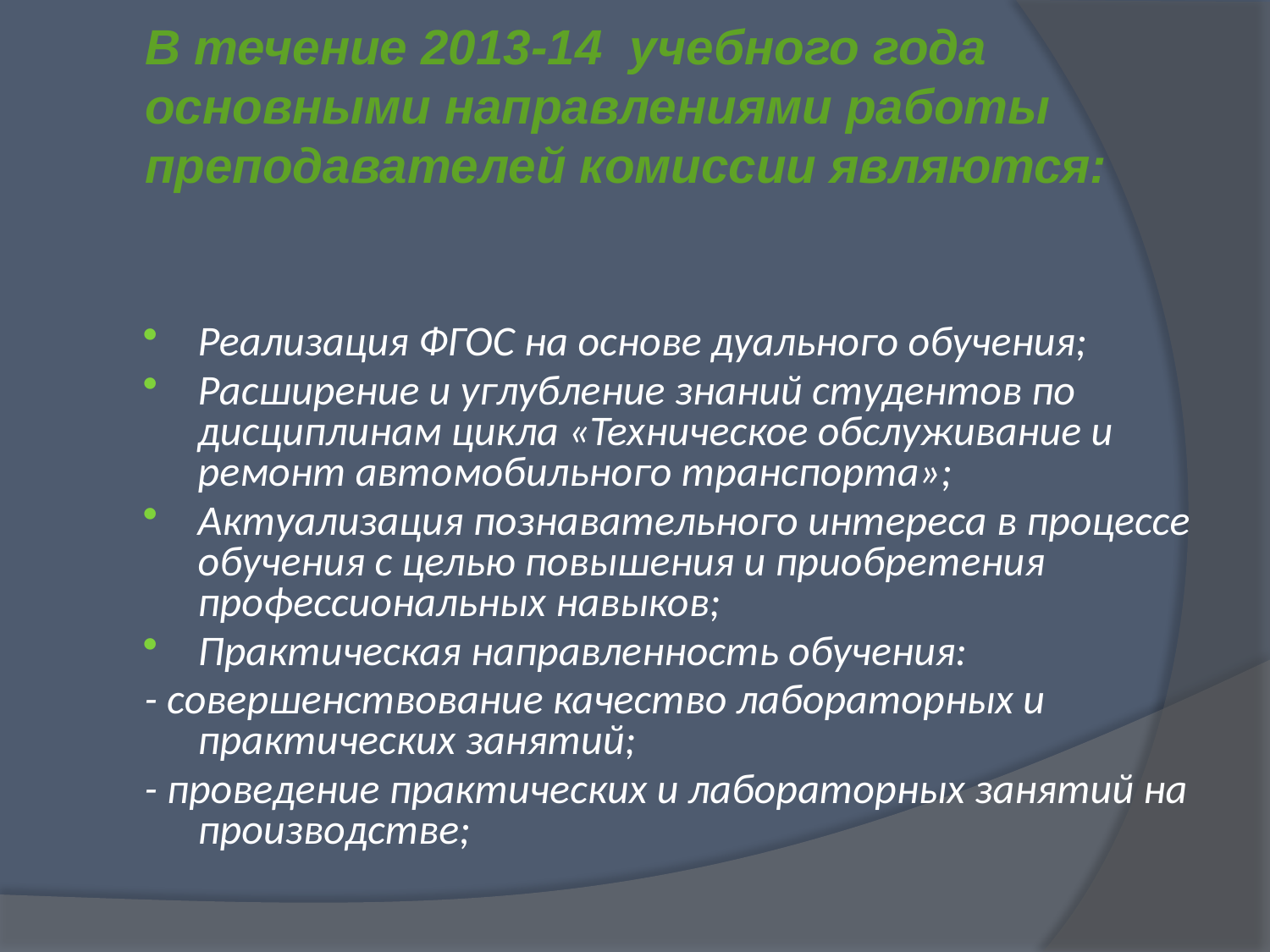

# В течение 2013-14  учебного года основными направлениями работы преподавателей комиссии являются:

Реализация ФГОС на основе дуального обучения;
Расширение и углубление знаний студентов по дисциплинам цикла «Техническое обслуживание и ремонт автомобильного транспорта»;
Актуализация познавательного интереса в процессе обучения с целью повышения и приобретения профессиональных навыков;
Практическая направленность обучения:
- совершенствование качество лабораторных и практических занятий;
- проведение практических и лабораторных занятий на производстве;